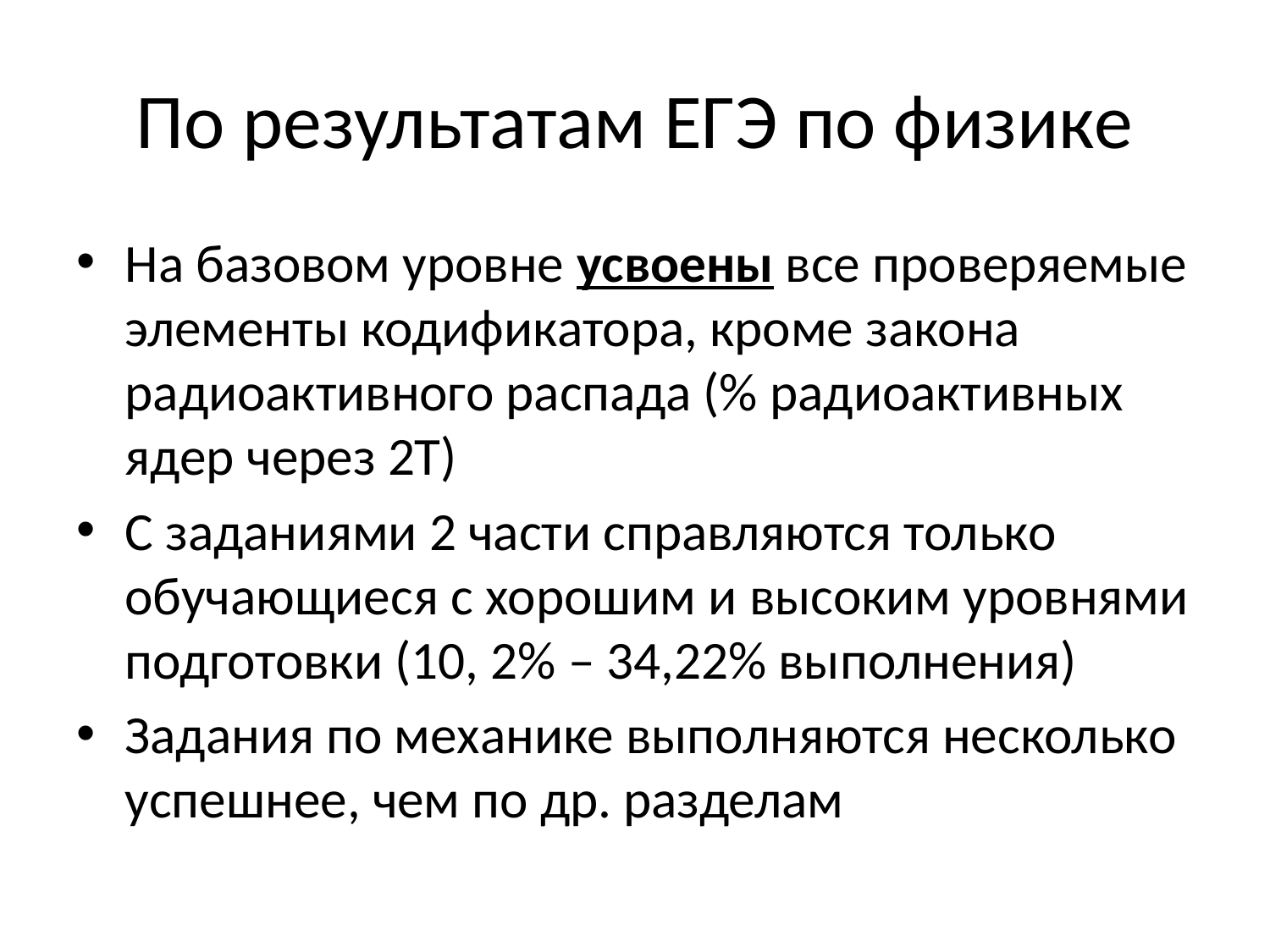

# По результатам ЕГЭ по физике
На базовом уровне усвоены все проверяемые элементы кодификатора, кроме закона радиоактивного распада (% радиоактивных ядер через 2Т)
С заданиями 2 части справляются только обучающиеся с хорошим и высоким уровнями подготовки (10, 2% – 34,22% выполнения)
Задания по механике выполняются несколько успешнее, чем по др. разделам